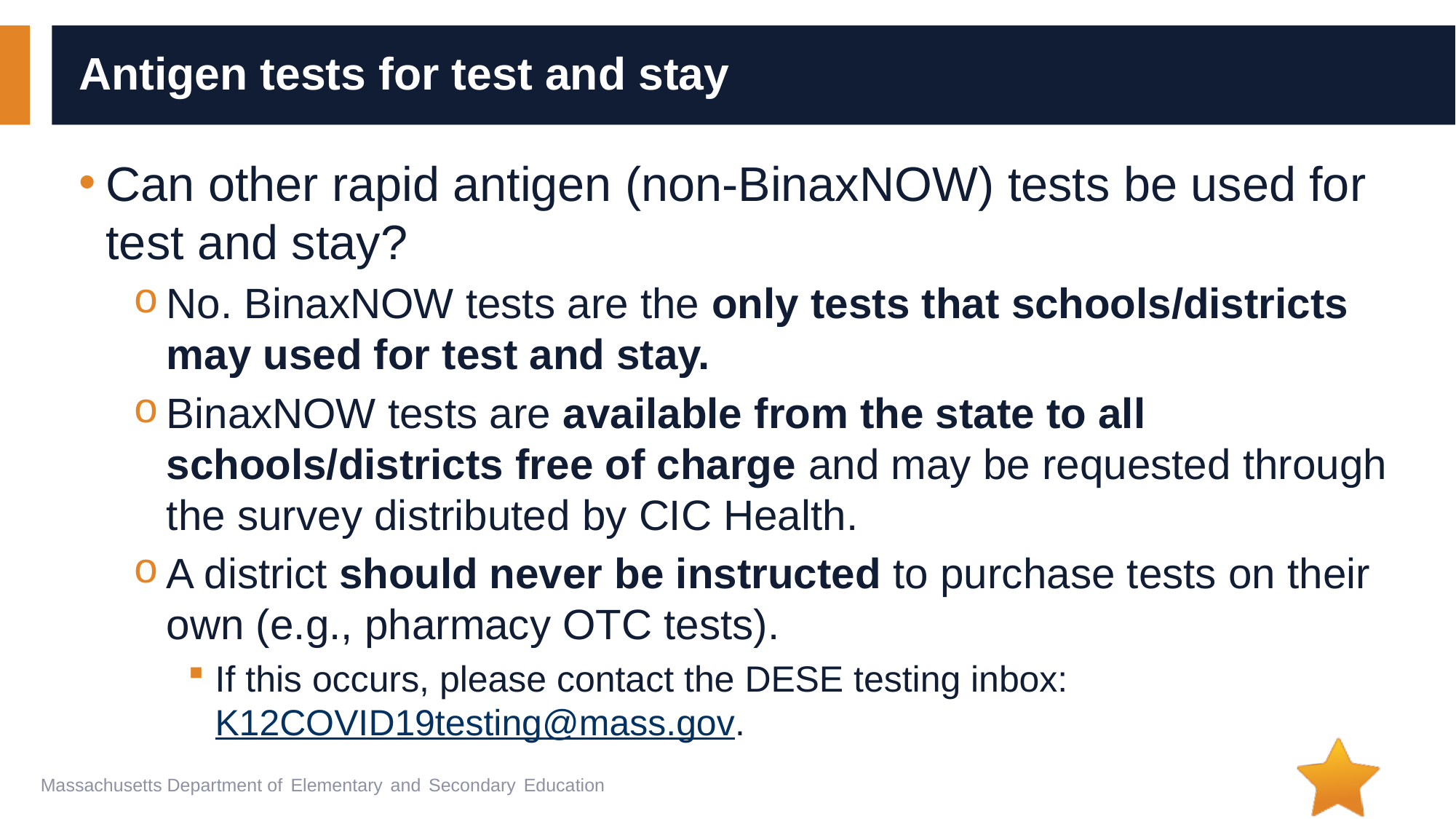

# Antigen tests for test and stay
Can other rapid antigen (non-BinaxNOW) tests be used for test and stay?
No. BinaxNOW tests are the only tests that schools/districts may used for test and stay.
BinaxNOW tests are available from the state to all schools/districts free of charge and may be requested through the survey distributed by CIC Health.
A district should never be instructed to purchase tests on their own (e.g., pharmacy OTC tests).
If this occurs, please contact the DESE testing inbox: K12COVID19testing@mass.gov.